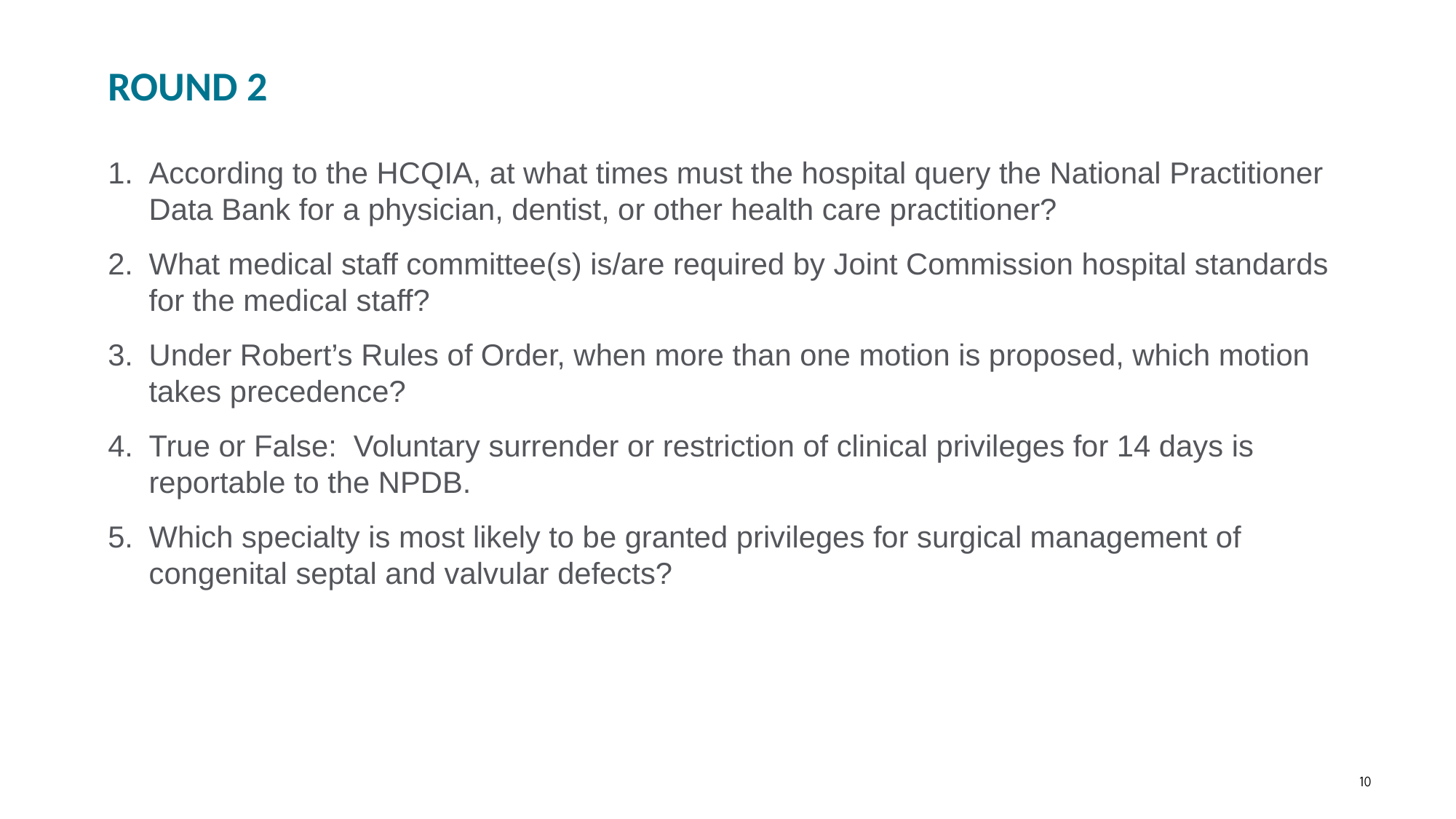

# ROUND 2
According to the HCQIA, at what times must the hospital query the National Practitioner Data Bank for a physician, dentist, or other health care practitioner?
What medical staff committee(s) is/are required by Joint Commission hospital standards for the medical staff?
Under Robert’s Rules of Order, when more than one motion is proposed, which motion takes precedence?
True or False:  Voluntary surrender or restriction of clinical privileges for 14 days is reportable to the NPDB.
Which specialty is most likely to be granted privileges for surgical management of congenital septal and valvular defects?

10